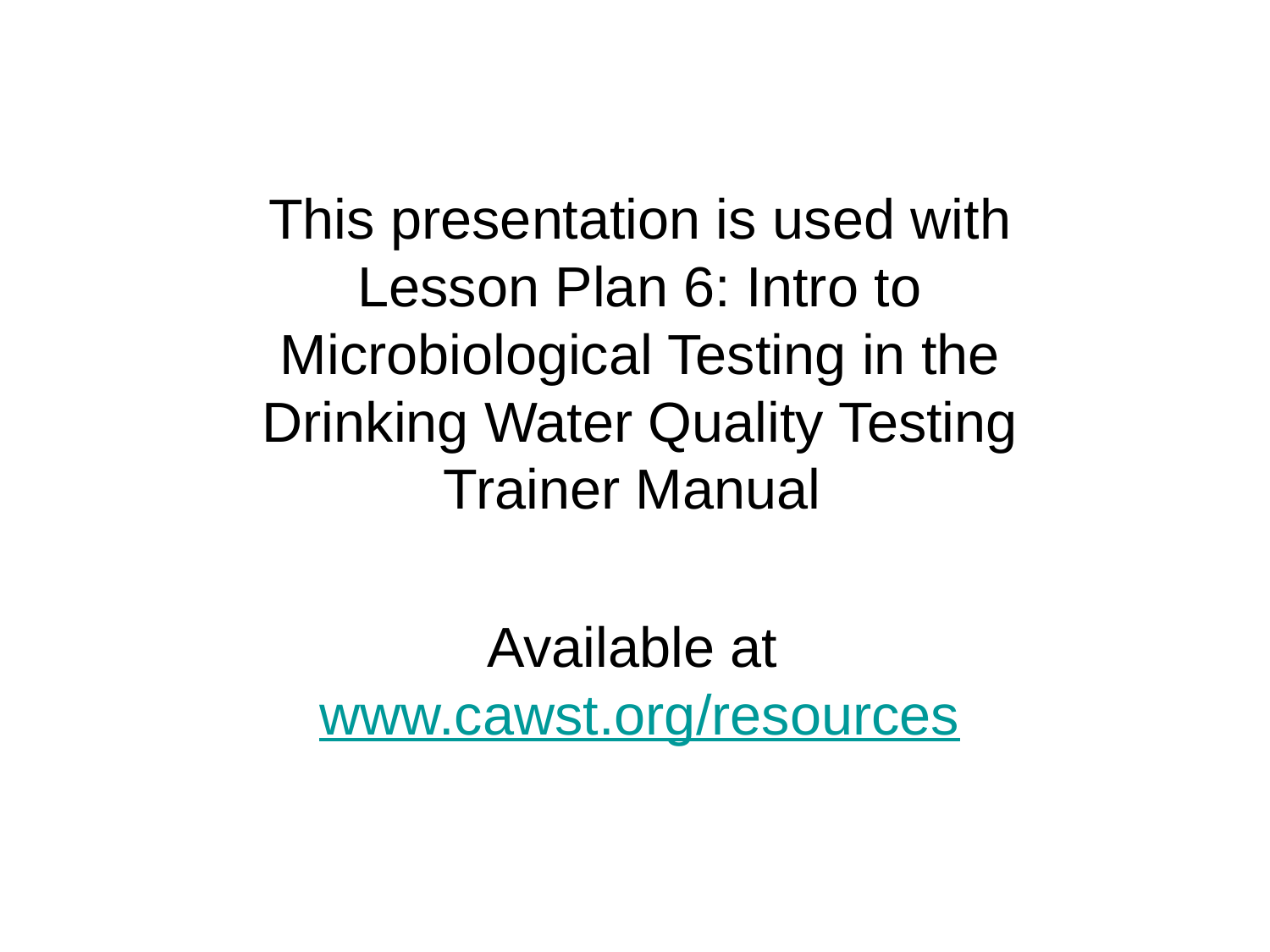

This presentation is used with Lesson Plan 6: Intro to Microbiological Testing in the Drinking Water Quality Testing Trainer Manual

Available at www.cawst.org/resources